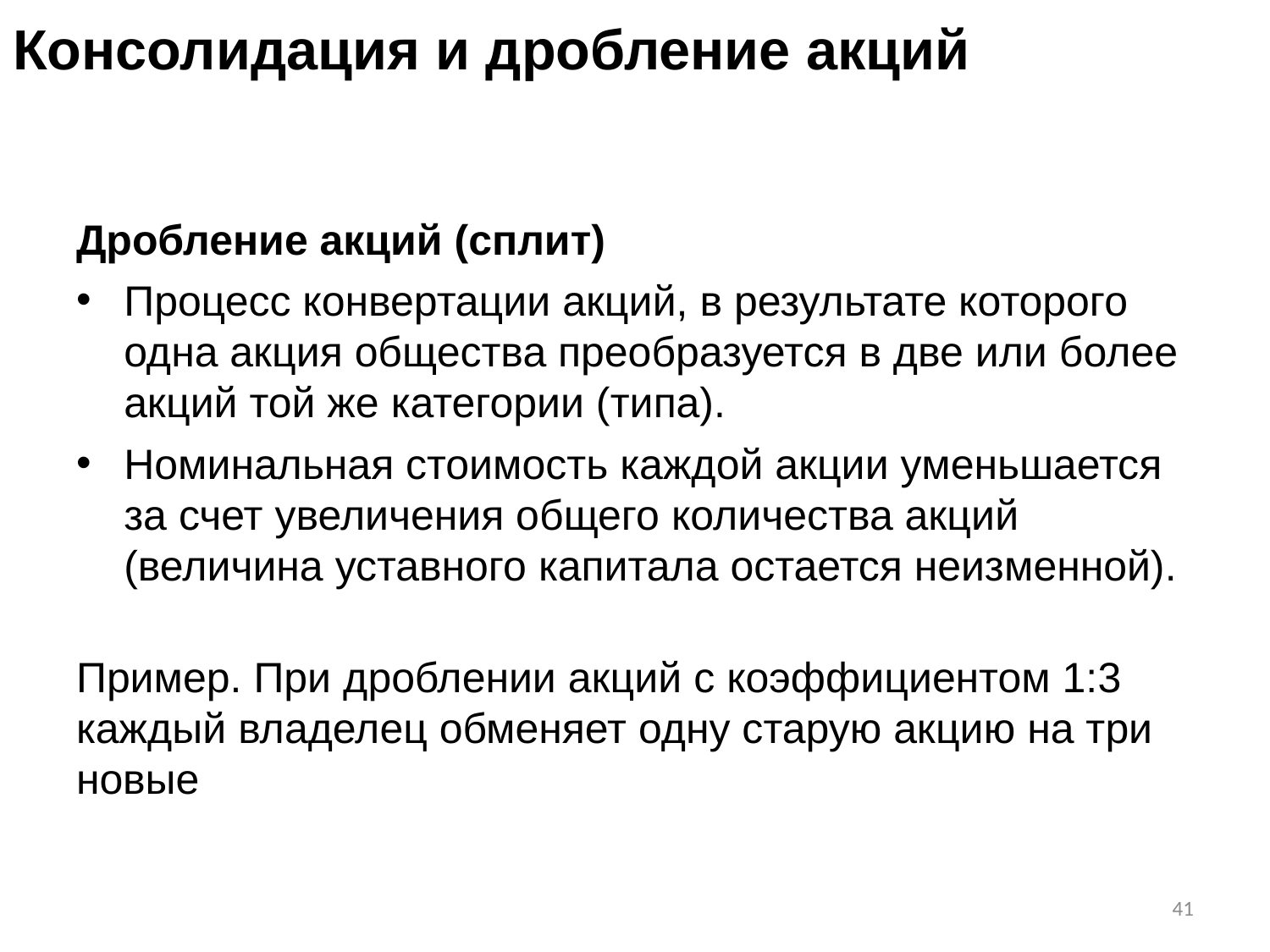

# Консолидация и дробление акций
Дробление акций (сплит)
Процесс конвертации акций, в результате которого одна акция общества преобразуется в две или более акций той же категории (типа).
Номинальная стоимость каждой акции уменьшается за счет увеличения общего количества акций (величина уставного капитала остается неизменной).
Пример. При дроблении акций с коэффициентом 1:3 каждый владелец обменяет одну старую акцию на три новые

41